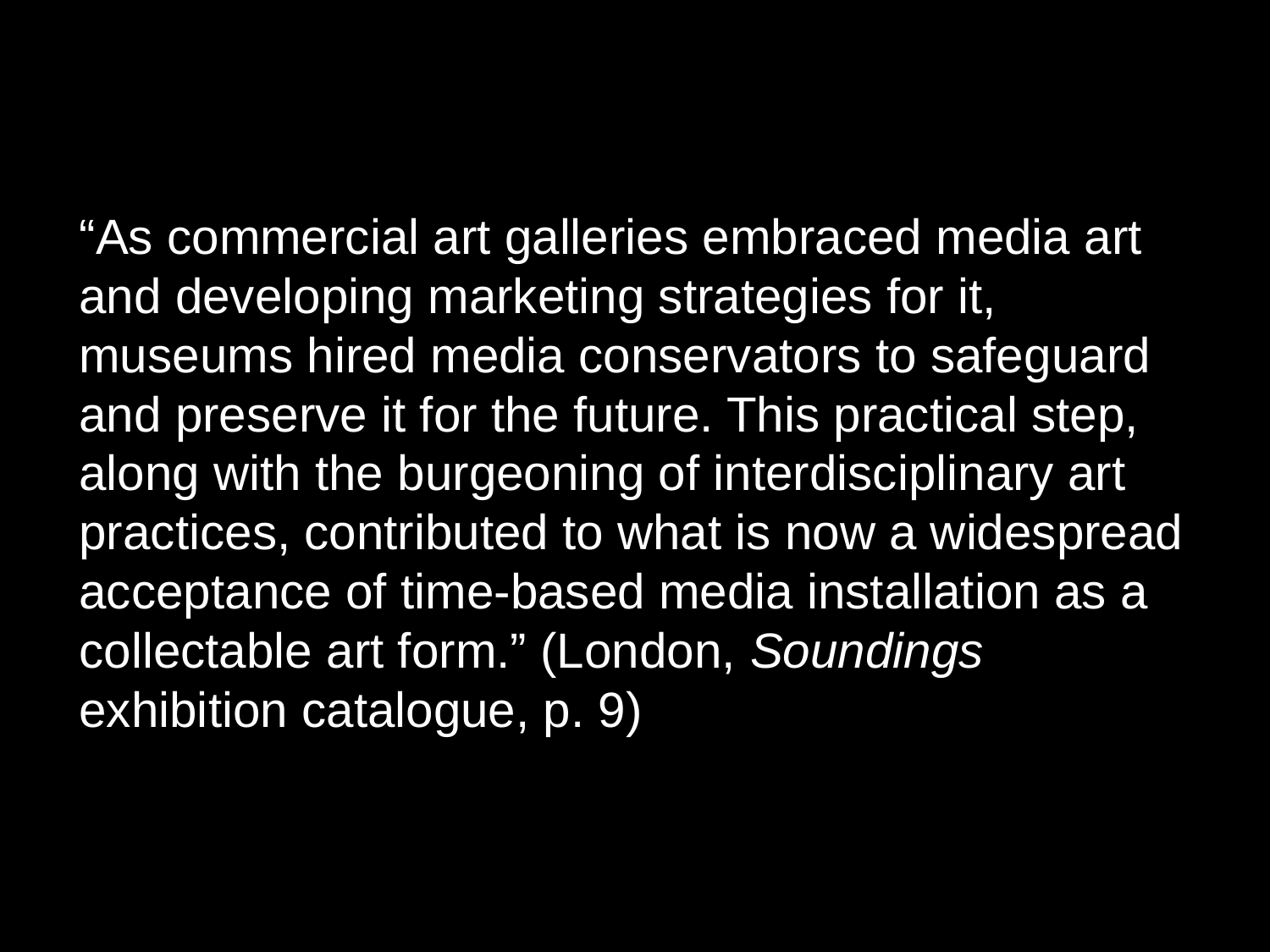

“As commercial art galleries embraced media art and developing marketing strategies for it, museums hired media conservators to safeguard and preserve it for the future. This practical step, along with the burgeoning of interdisciplinary art practices, contributed to what is now a widespread acceptance of time-based media installation as a collectable art form.” (London, Soundings exhibition catalogue, p. 9)